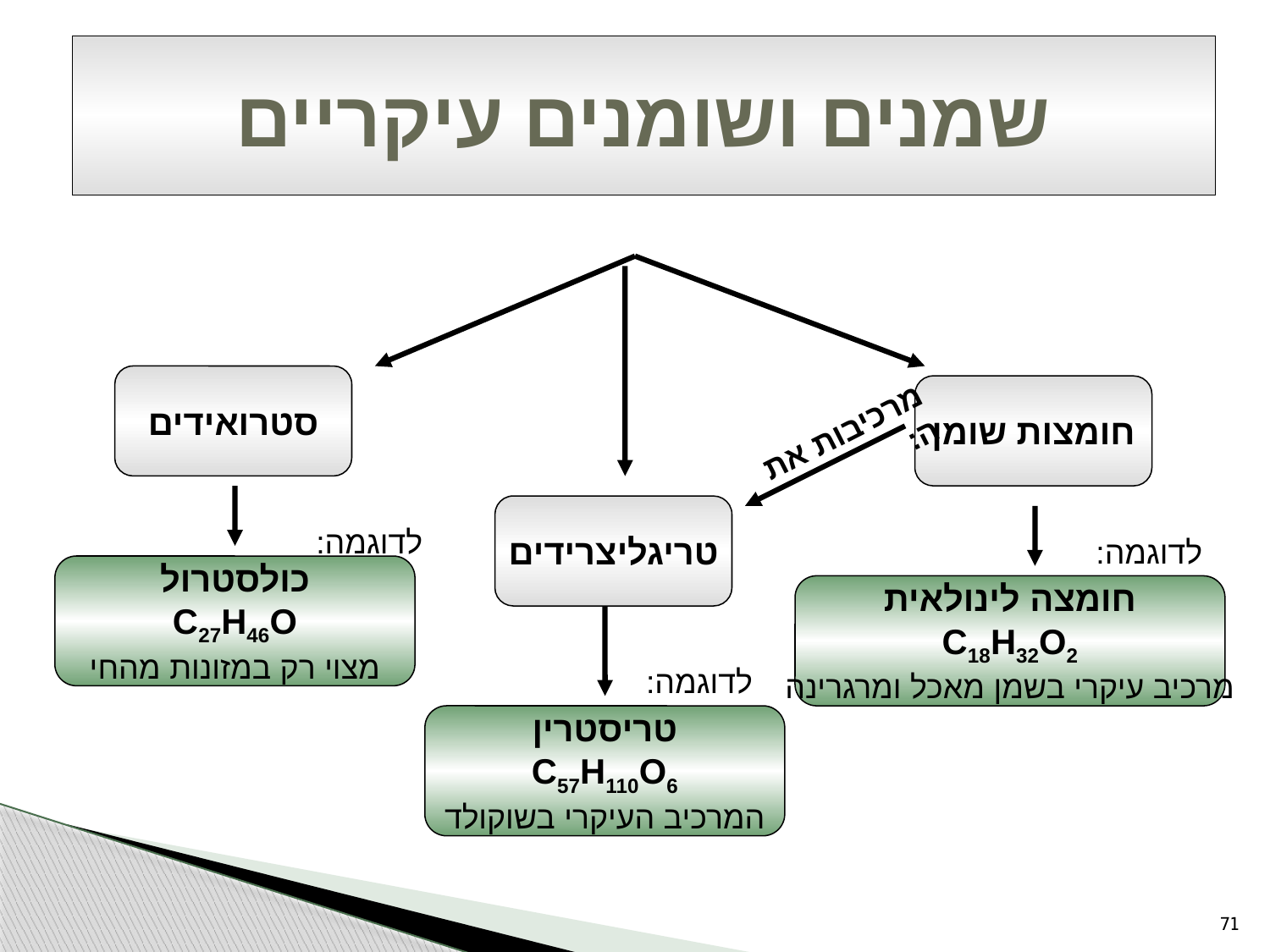

# שמנים ושומנים עיקריים

סטרואידים
חומצות שומן
מרכיבות את ה:

טריגליצרידים

לדוגמה:
לדוגמה:
כולסטרול
C27H46O
מצוי רק במזונות מהחי
חומצה לינולאית
C18H32O2
מרכיב עיקרי בשמן מאכל ומרגרינה

לדוגמה:
טריסטרין
C57H110O6
המרכיב העיקרי בשוקולד
71